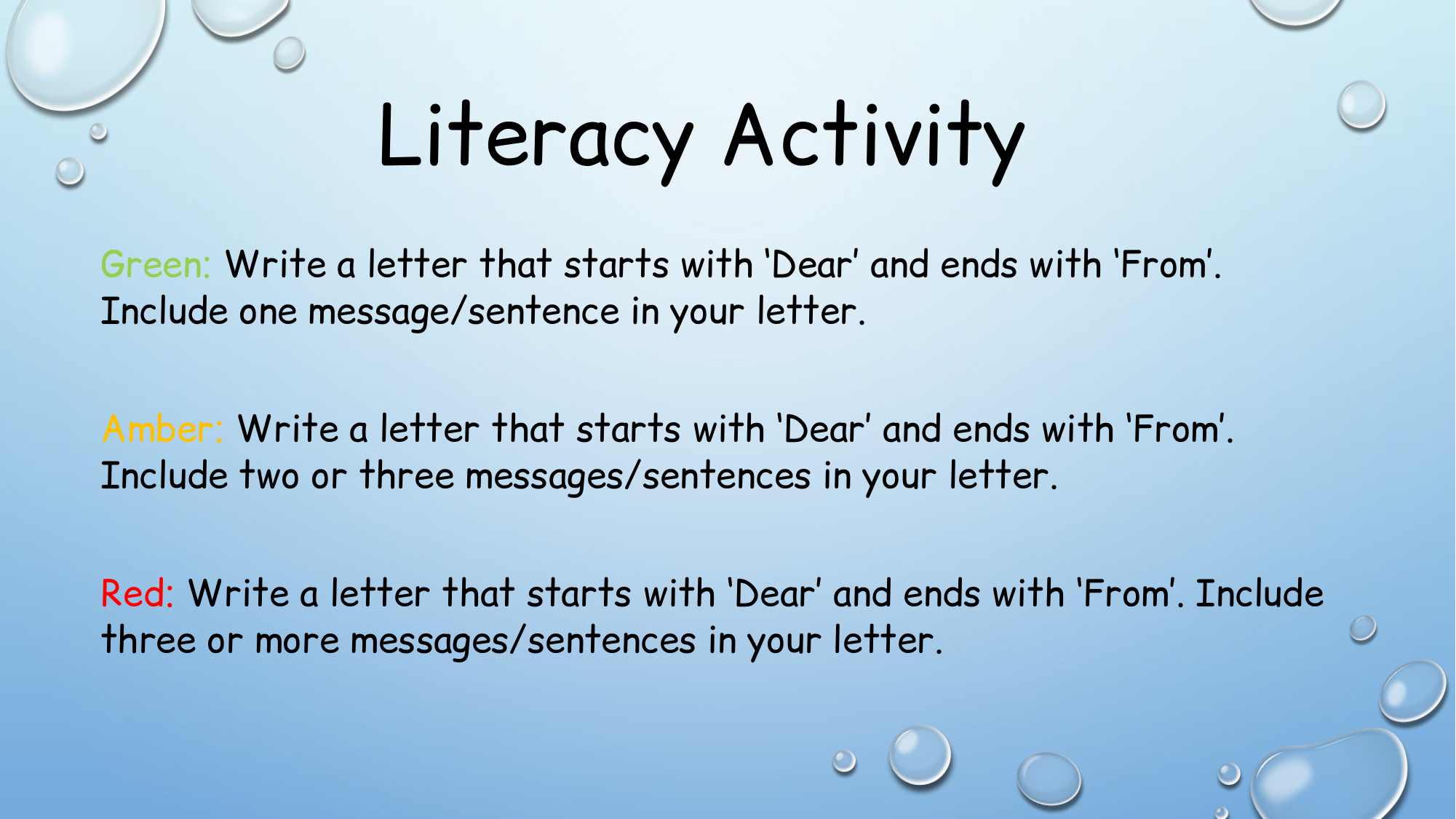

Literacy Activity
Green: Write a letter that starts with ‘Dear’ and ends with ‘From’. Include one message/sentence in your letter.

Amber: Write a letter that starts with ‘Dear’ and ends with ‘From’. Include two or three messages/sentences in your letter.

Red: Write a letter that starts with ‘Dear’ and ends with ‘From’. Include three or more messages/sentences in your letter.